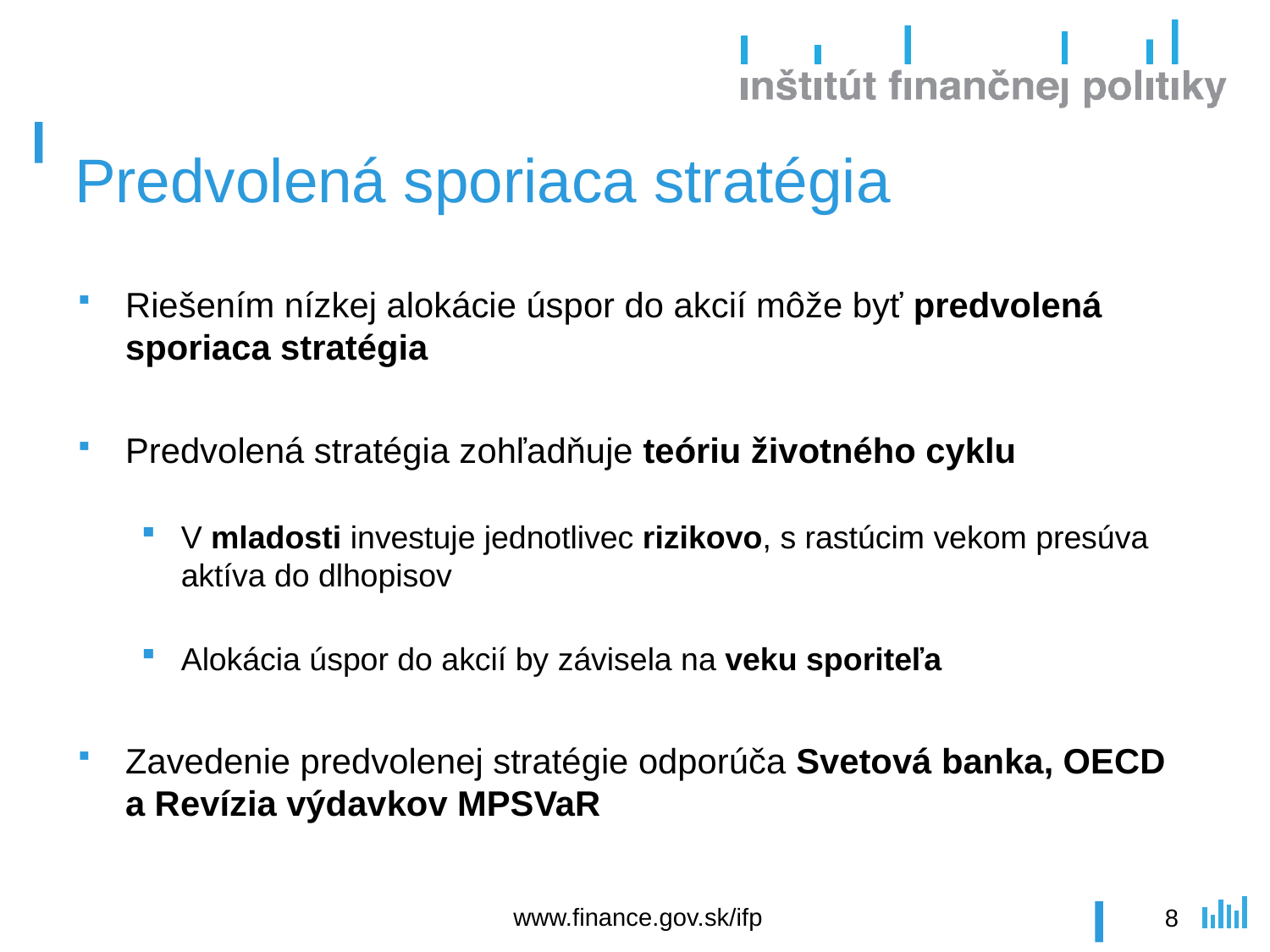

# Predvolená sporiaca stratégia
Riešením nízkej alokácie úspor do akcií môže byť predvolená sporiaca stratégia

Predvolená stratégia zohľadňuje teóriu životného cyklu

V mladosti investuje jednotlivec rizikovo, s rastúcim vekom presúva aktíva do dlhopisov

Alokácia úspor do akcií by závisela na veku sporiteľa

Zavedenie predvolenej stratégie odporúča Svetová banka, OECD a Revízia výdavkov MPSVaR

www.finance.gov.sk/ifp
8